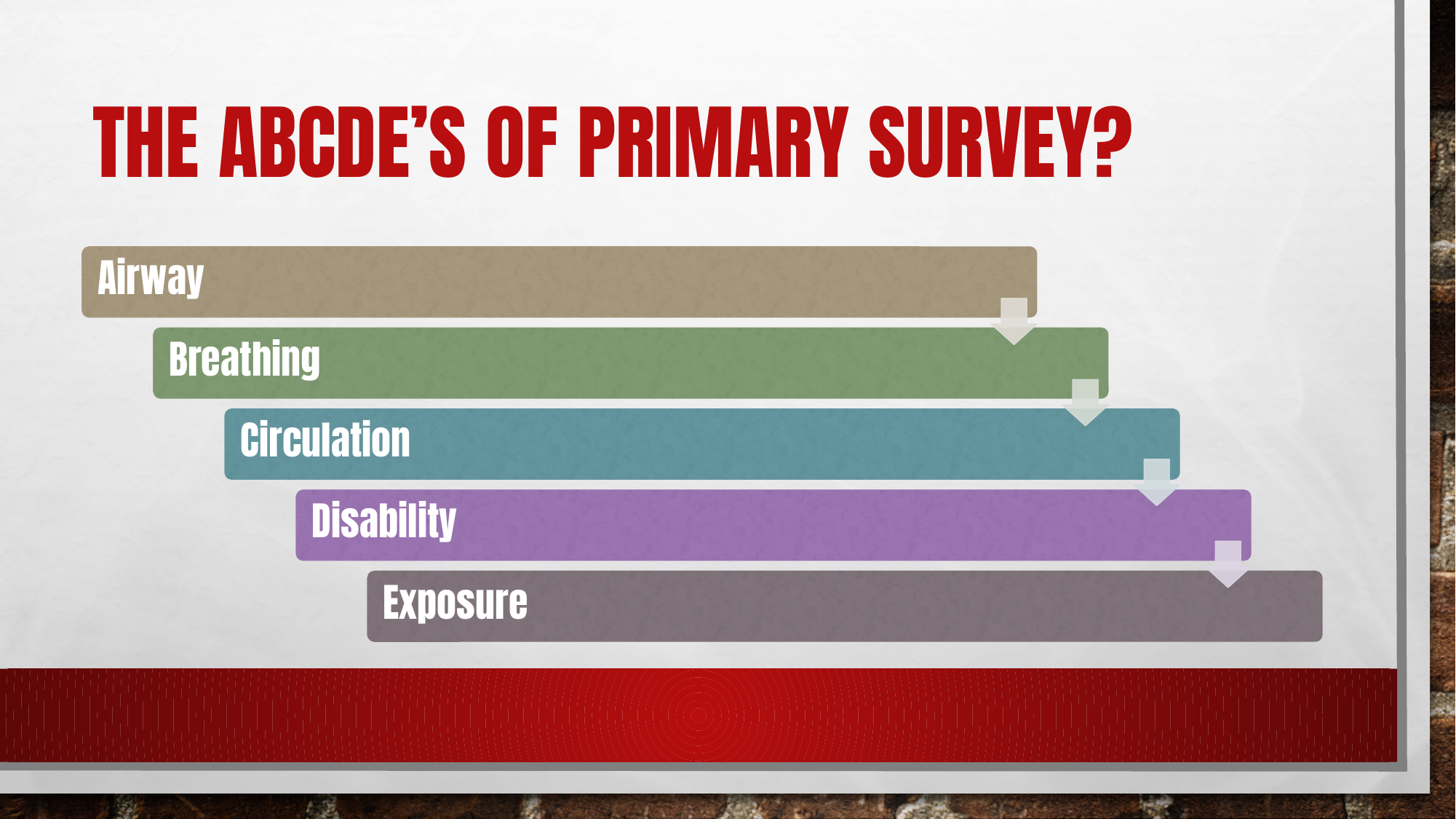

# The ABCDE’s of Primary survey?
Airway
Breathing
Circulation
Disability
Exposure